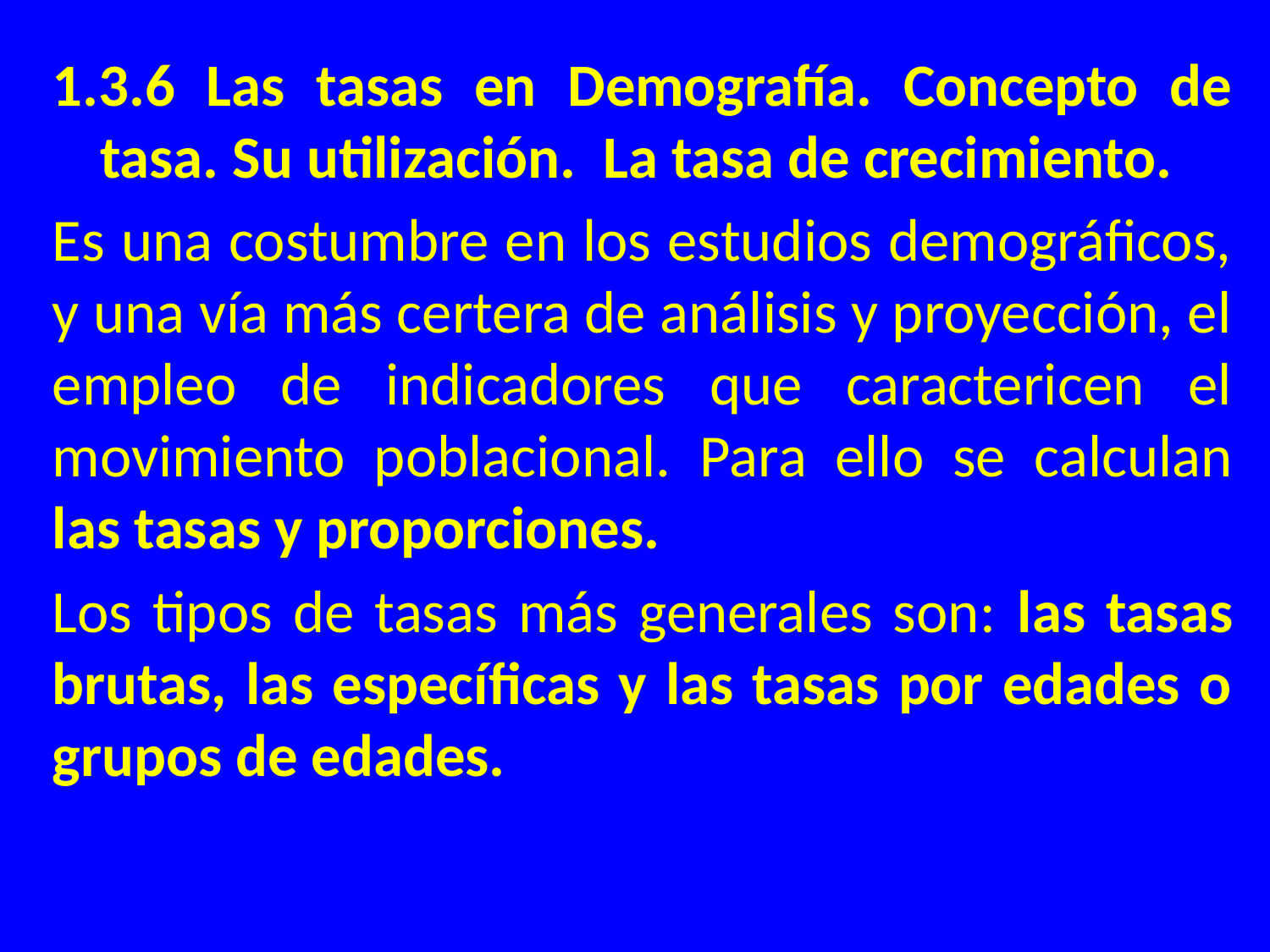

1.3.6 Las tasas en Demografía. Concepto de tasa. Su utilización.  La tasa de crecimiento.
Es una costumbre en los estudios demográficos, y una vía más certera de análisis y proyección, el empleo de indicadores que caractericen el movimiento poblacional. Para ello se calculan las tasas y proporciones.
Los tipos de tasas más generales son: las tasas brutas, las específicas y las tasas por edades o grupos de edades.